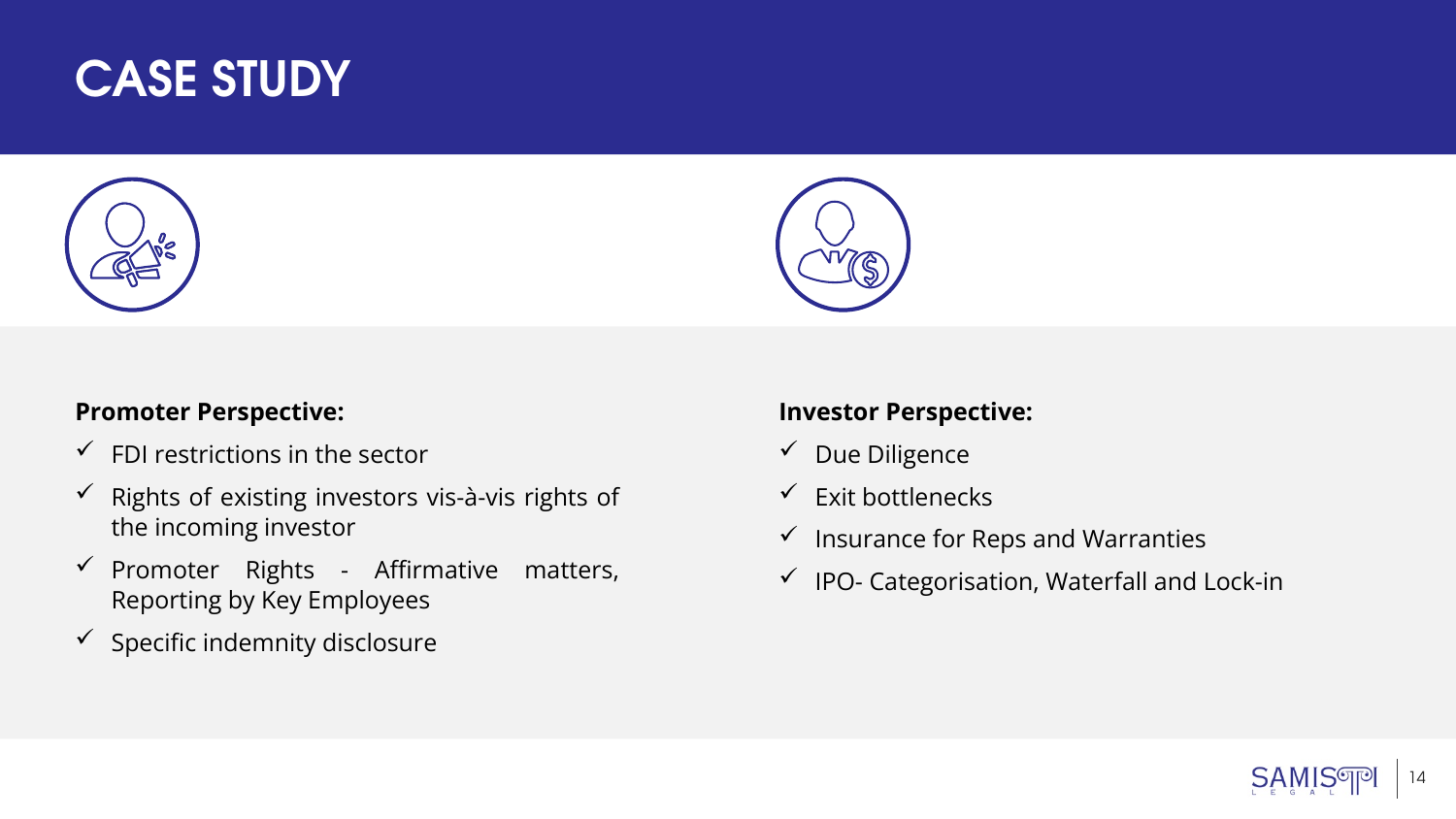

# CASE STUDY

Promoter Perspective:
FDI restrictions in the sector
Rights of existing investors vis-à-vis rights of the incoming investor
Promoter Rights - Affirmative matters, Reporting by Key Employees
Specific indemnity disclosure
Investor Perspective:
Due Diligence
Exit bottlenecks
Insurance for Reps and Warranties
IPO- Categorisation, Waterfall and Lock-in
14